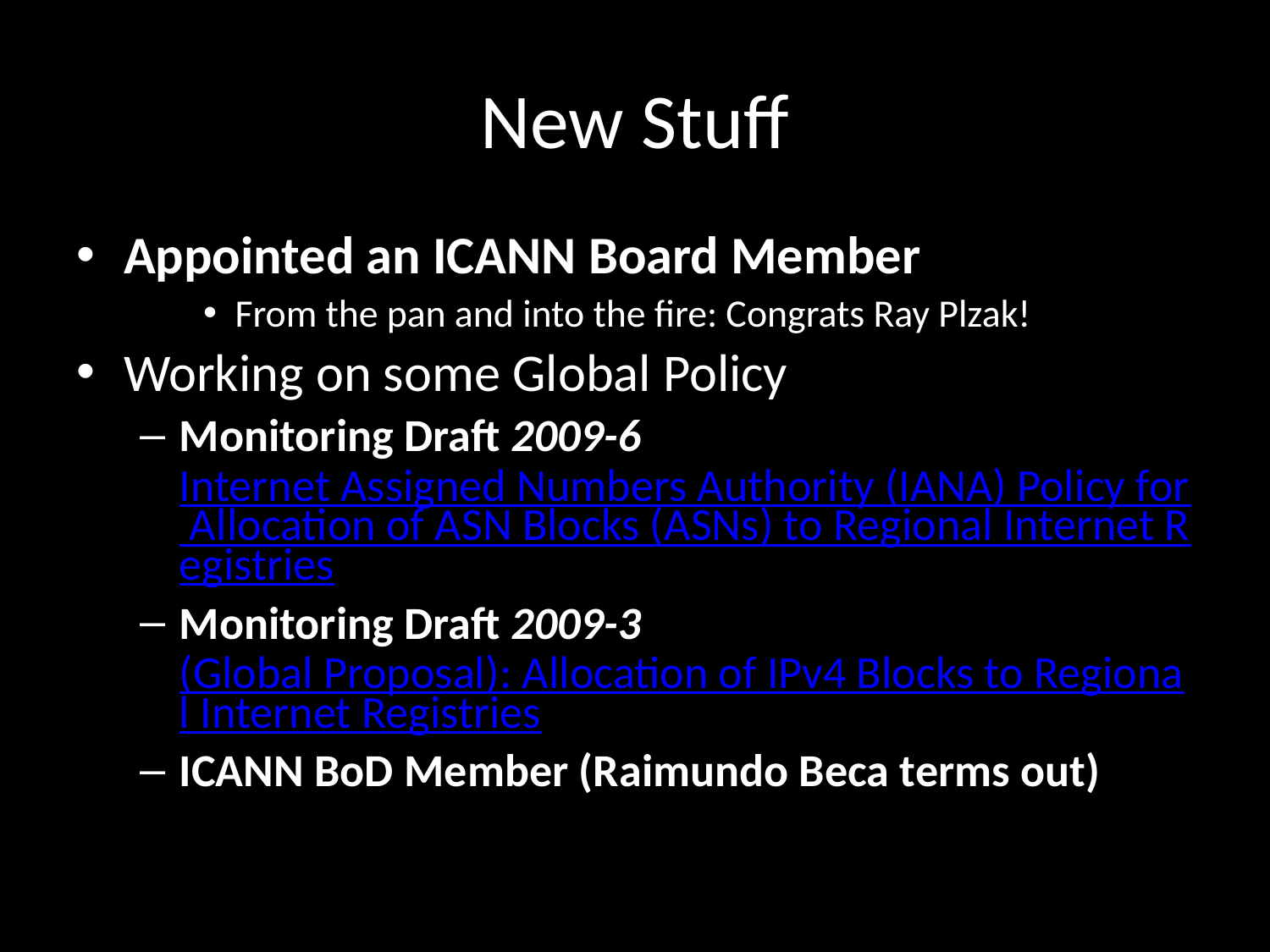

# New Stuff
Appointed an ICANN Board Member
From the pan and into the fire: Congrats Ray Plzak!
Working on some Global Policy
Monitoring Draft 2009-6 Internet Assigned Numbers Authority (IANA) Policy for Allocation of ASN Blocks (ASNs) to Regional Internet Registries
Monitoring Draft 2009-3 (Global Proposal): Allocation of IPv4 Blocks to Regional Internet Registries
ICANN BoD Member (Raimundo Beca terms out)